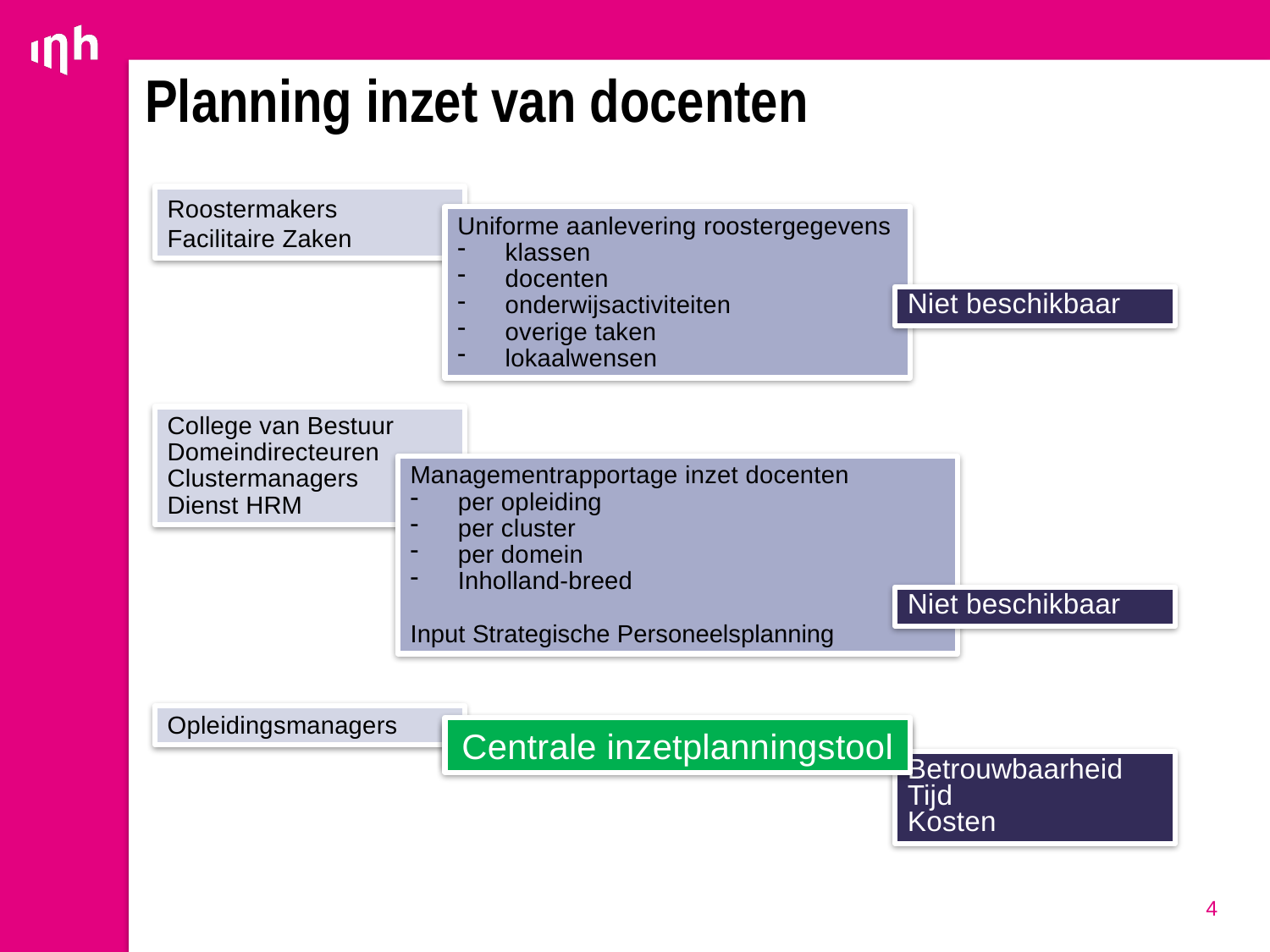

# Planning inzet van docenten
Roostermakers
Facilitaire Zaken
Uniforme aanlevering roostergegevens
klassen
docenten
onderwijsactiviteiten
overige taken
lokaalwensen
Niet beschikbaar
College van Bestuur
Domeindirecteuren
Clustermanagers
Dienst HRM
Managementrapportage inzet docenten
per opleiding
per cluster
per domein
Inholland-breed

Input Strategische Personeelsplanning
Niet beschikbaar
Opleidingsmanagers
zelfgemaakte inzetplanningstools
Betrouwbaarheid
Tijd
Kosten
Centrale inzetplanningstool
4